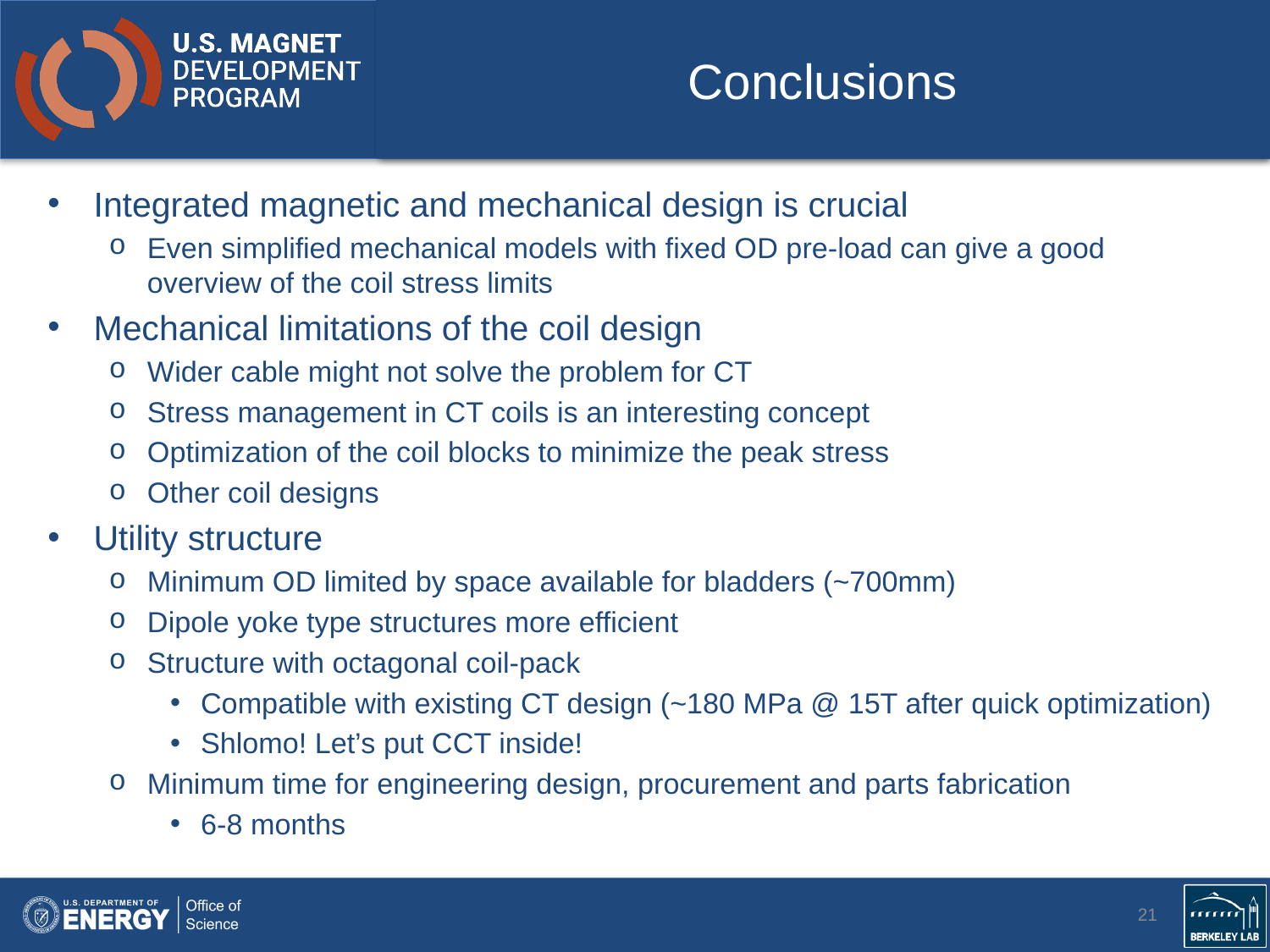

# Conclusions
Integrated magnetic and mechanical design is crucial
Even simplified mechanical models with fixed OD pre-load can give a good overview of the coil stress limits
Mechanical limitations of the coil design
Wider cable might not solve the problem for CT
Stress management in CT coils is an interesting concept
Optimization of the coil blocks to minimize the peak stress
Other coil designs
Utility structure
Minimum OD limited by space available for bladders (~700mm)
Dipole yoke type structures more efficient
Structure with octagonal coil-pack
Compatible with existing CT design (~180 MPa @ 15T after quick optimization)
Shlomo! Let’s put CCT inside!
Minimum time for engineering design, procurement and parts fabrication
6-8 months

21